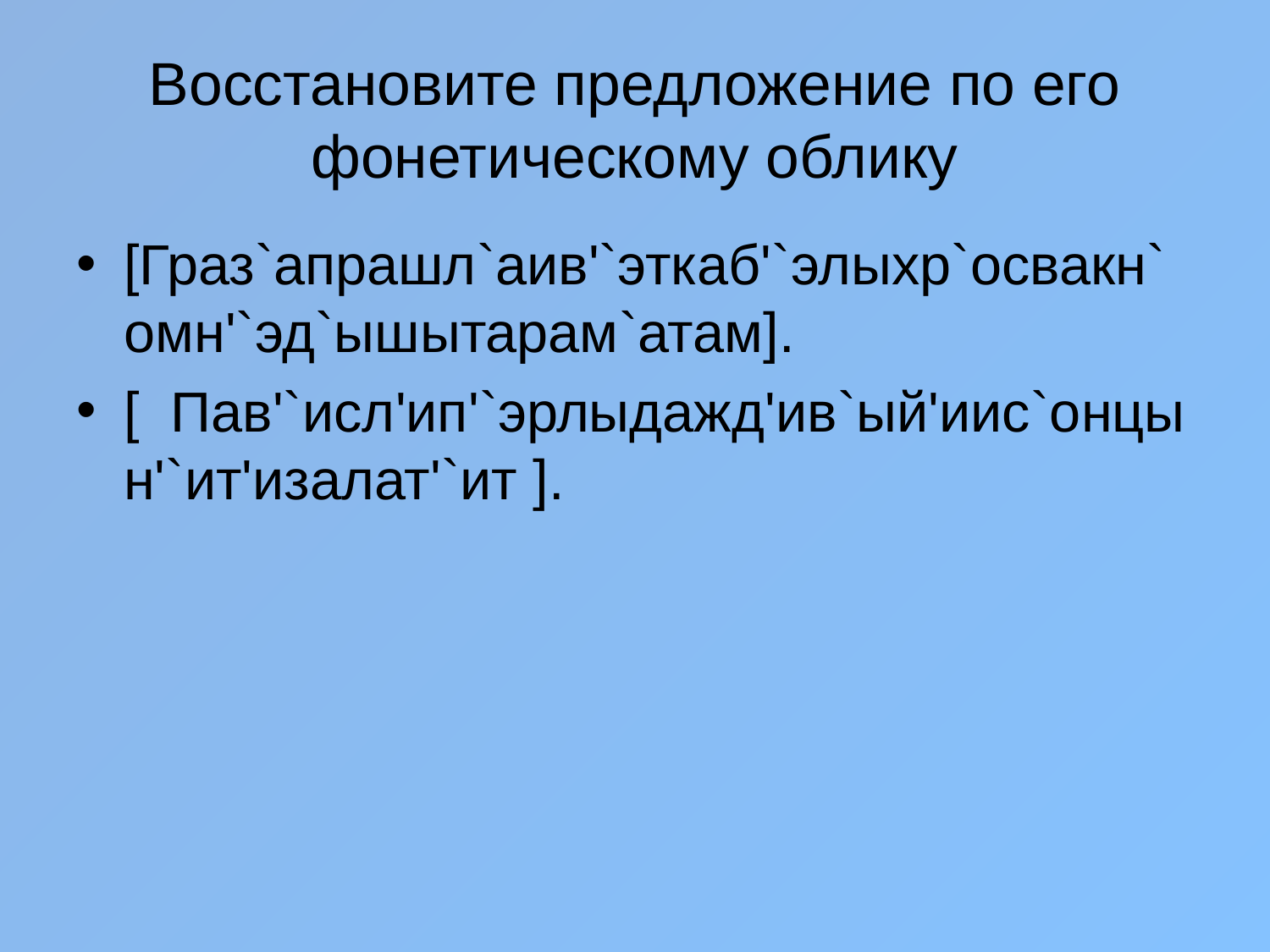

# Восстановите предложение по его фонетическому облику
[Граз`апрашл`аив'`эткаб'`элыхр`освакн`омн'`эд`ышытарам`атам].
[  Пав'`исл'ип'`эрлыдажд'ив`ый'иис`онцын'`ит'изалат'`ит ].